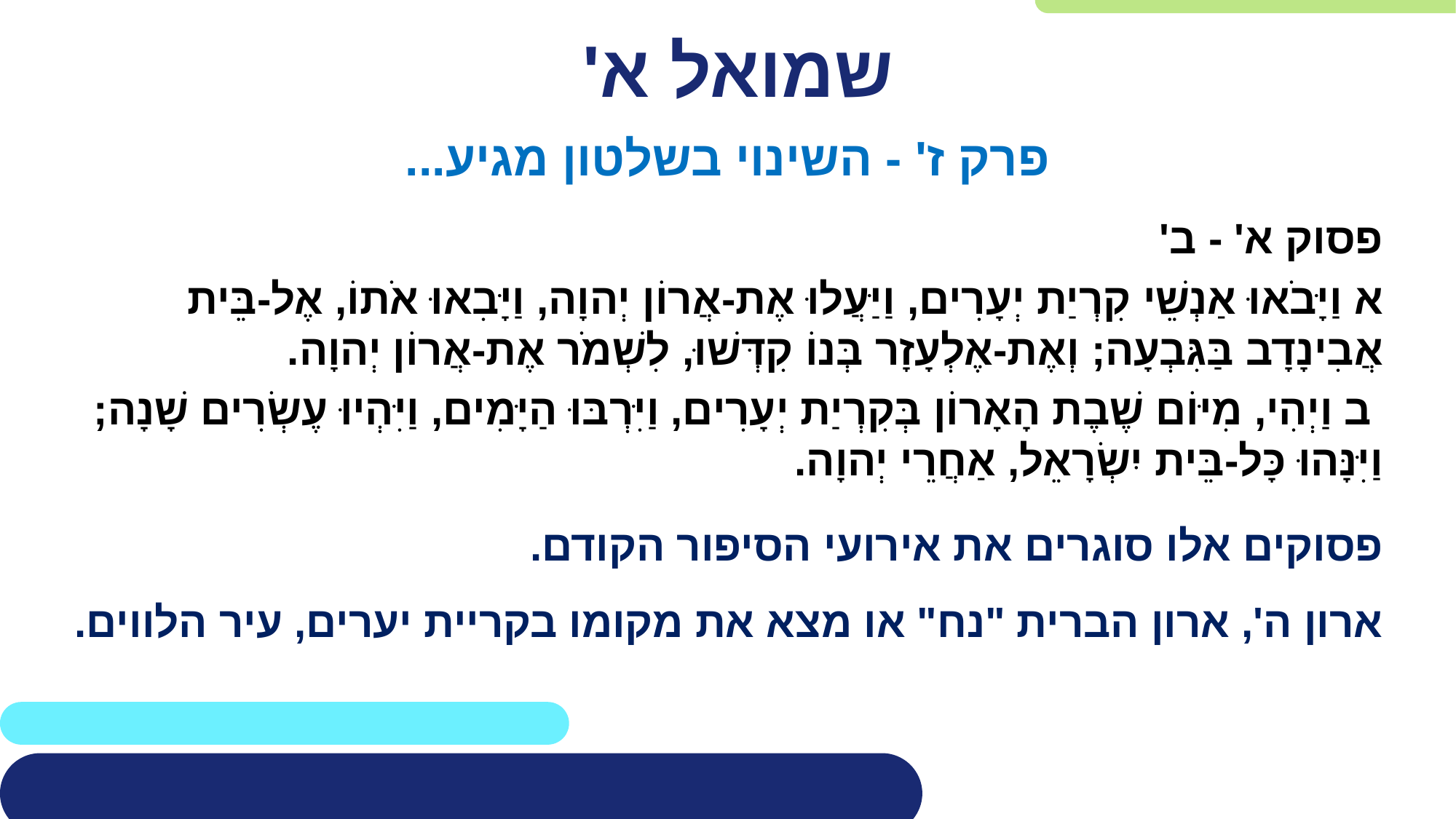

# שמואל א'
פרק ז' - השינוי בשלטון מגיע...
פסוק א' - ב'
א וַיָּבֹאוּ אַנְשֵׁי קִרְיַת יְעָרִים, וַיַּעֲלוּ אֶת-אֲרוֹן יְהוָה, וַיָּבִאוּ אֹתוֹ, אֶל-בֵּית אֲבִינָדָב בַּגִּבְעָה; וְאֶת-אֶלְעָזָר בְּנוֹ קִדְּשׁוּ, לִשְׁמֹר אֶת-אֲרוֹן יְהוָה.
 ב וַיְהִי, מִיּוֹם שֶׁבֶת הָאָרוֹן בְּקִרְיַת יְעָרִים, וַיִּרְבּוּ הַיָּמִים, וַיִּהְיוּ עֶשְׂרִים שָׁנָה; וַיִּנָּהוּ כָּל-בֵּית יִשְׂרָאֵל, אַחֲרֵי יְהוָה.
פסוקים אלו סוגרים את אירועי הסיפור הקודם.
ארון ה', ארון הברית "נח" או מצא את מקומו בקריית יערים, עיר הלווים.